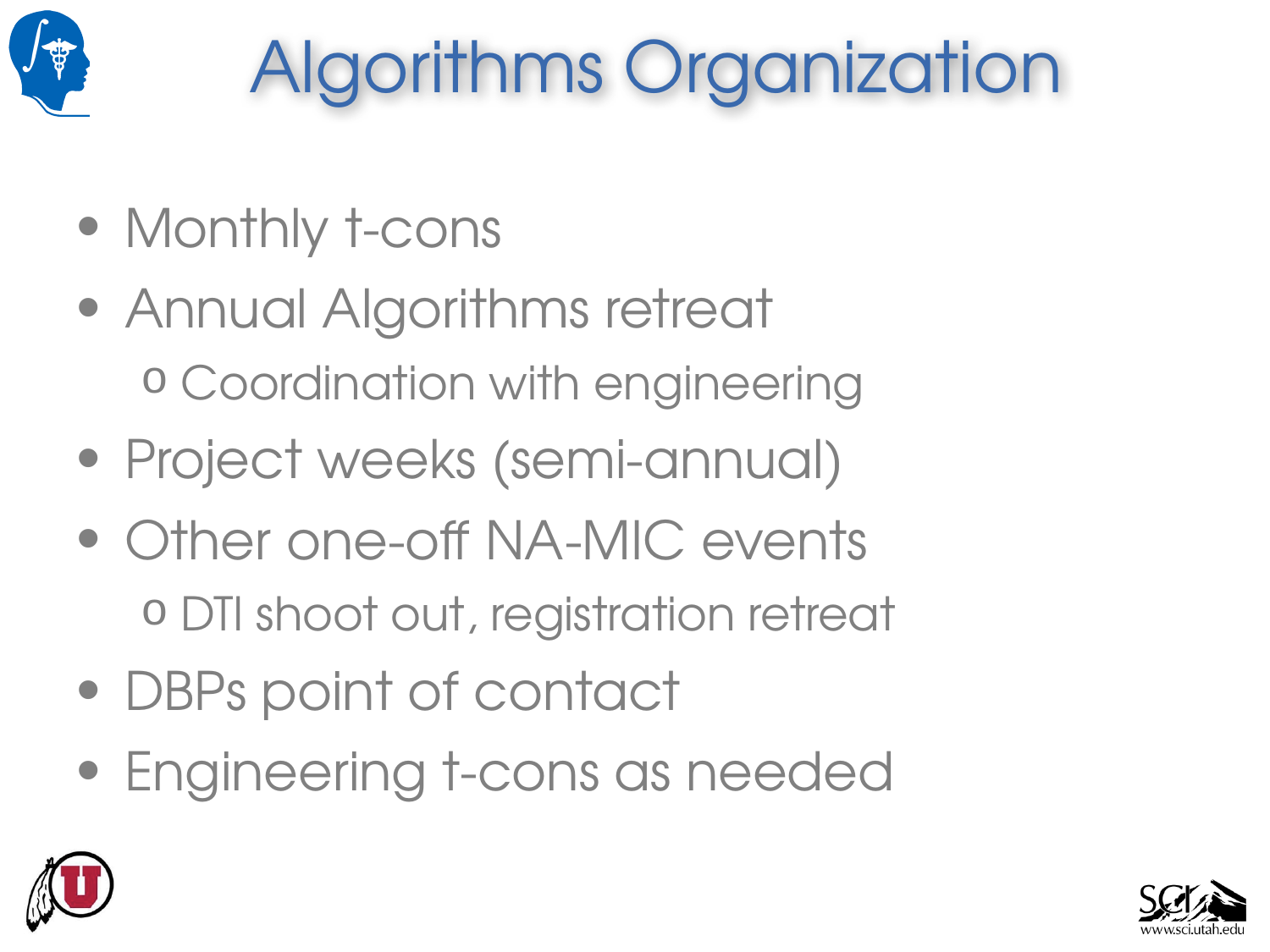

# Algorithms Organization
Monthly t-cons
Annual Algorithms retreat
Coordination with engineering
Project weeks (semi-annual)
Other one-off NA-MIC events
DTI shoot out, registration retreat
DBPs point of contact
Engineering t-cons as needed